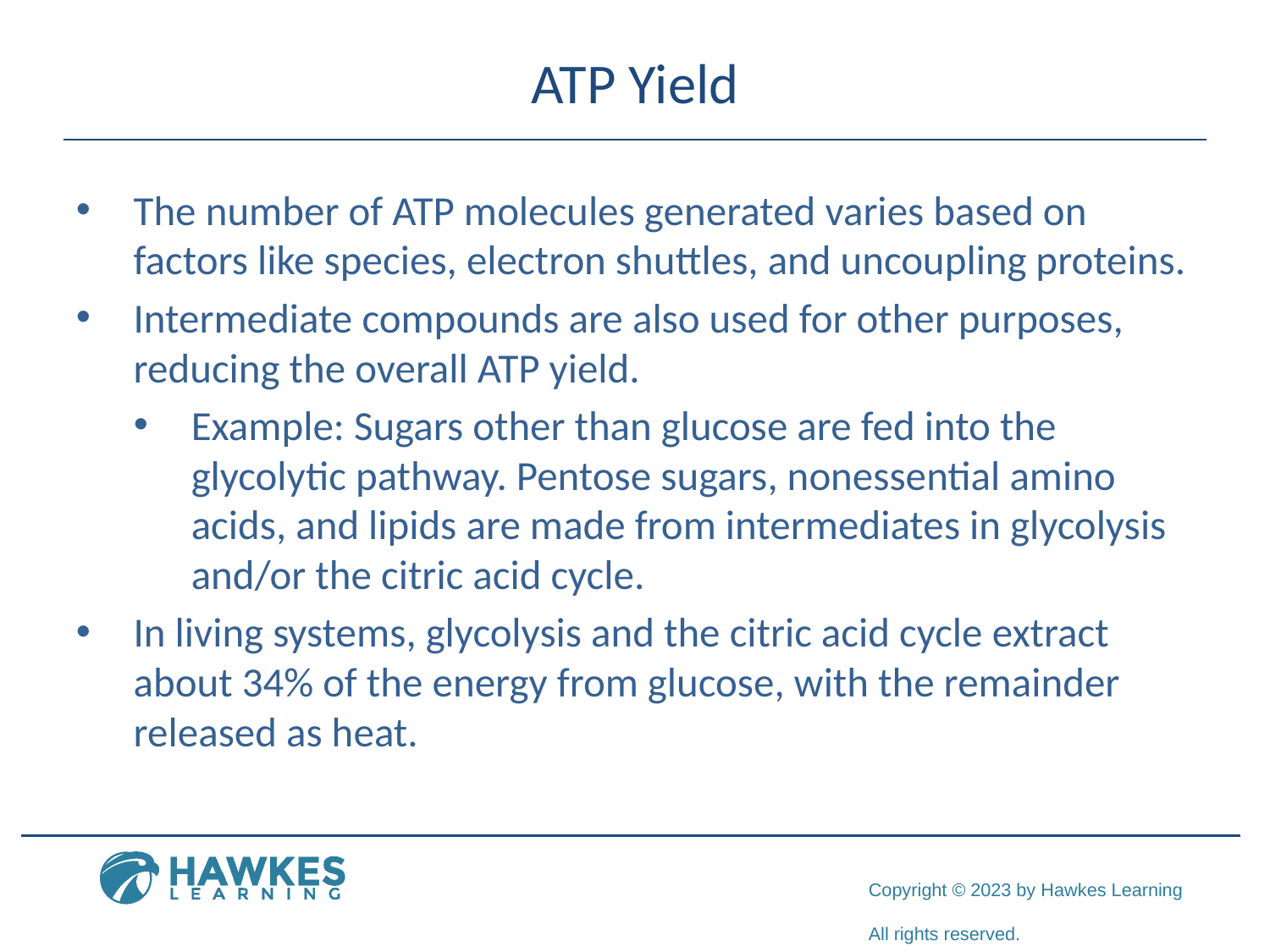

# ATP Yield
The number of ATP molecules generated varies based on factors like species, electron shuttles, and uncoupling proteins.
Intermediate compounds are also used for other purposes, reducing the overall ATP yield.
Example: Sugars other than glucose are fed into the glycolytic pathway. Pentose sugars, nonessential amino acids, and lipids are made from intermediates in glycolysis and/or the citric acid cycle.
In living systems, glycolysis and the citric acid cycle extract about 34% of the energy from glucose, with the remainder released as heat.